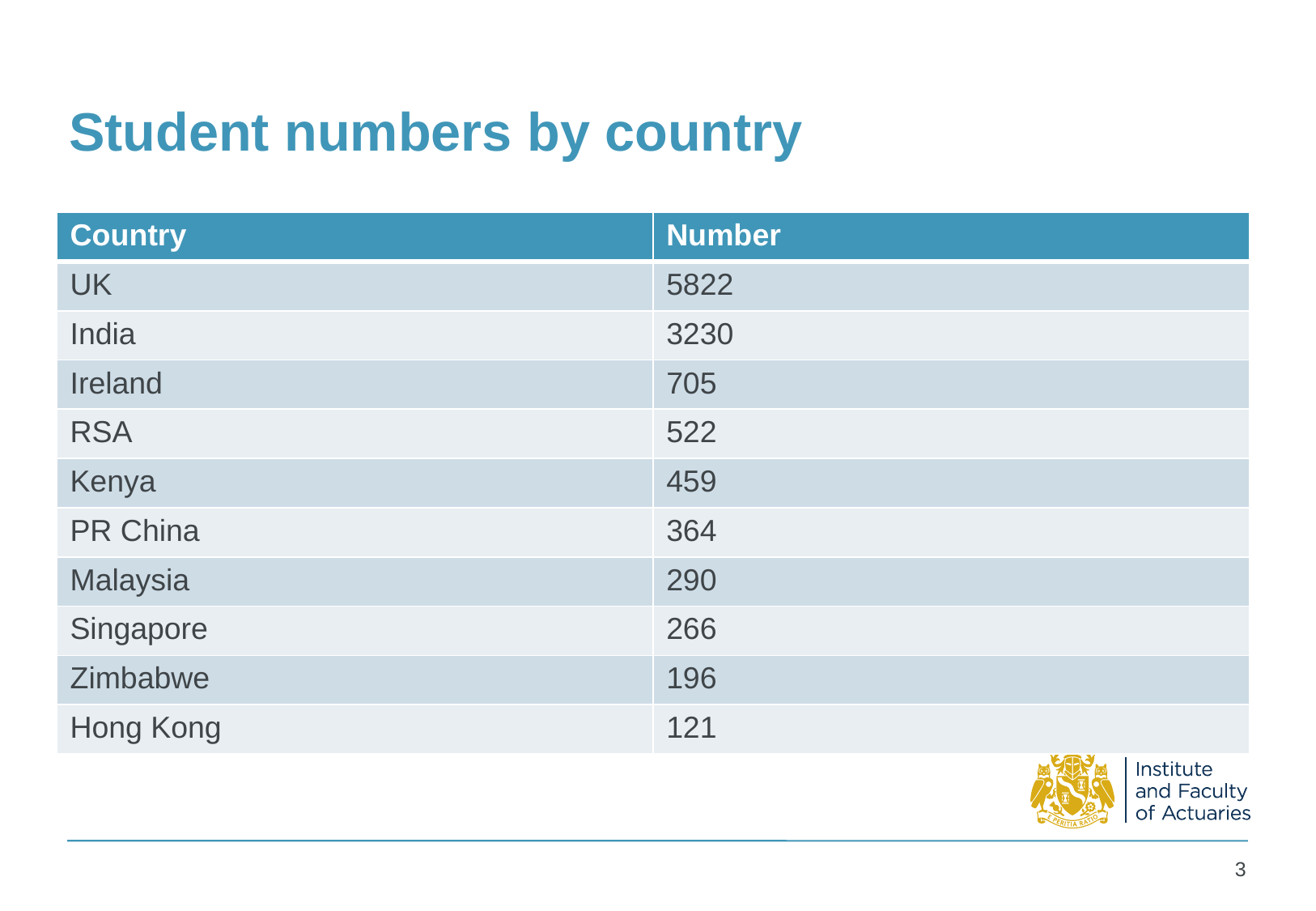

# Student numbers by country
| Country | Number |
| --- | --- |
| UK | 5822 |
| India | 3230 |
| Ireland | 705 |
| RSA | 522 |
| Kenya | 459 |
| PR China | 364 |
| Malaysia | 290 |
| Singapore | 266 |
| Zimbabwe | 196 |
| Hong Kong | 121 |
3